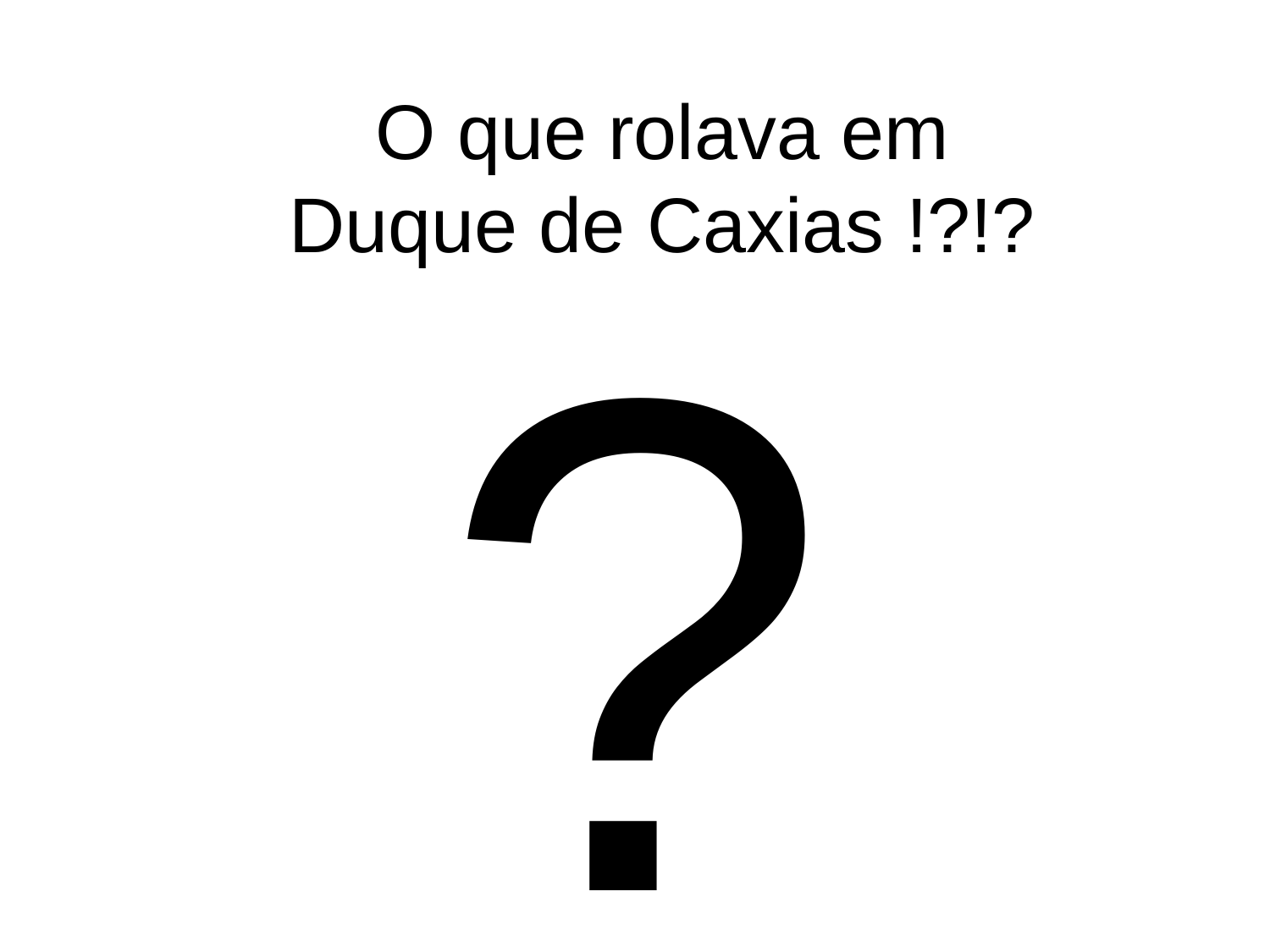

O que rolava em
Duque de Caxias !?!?
?